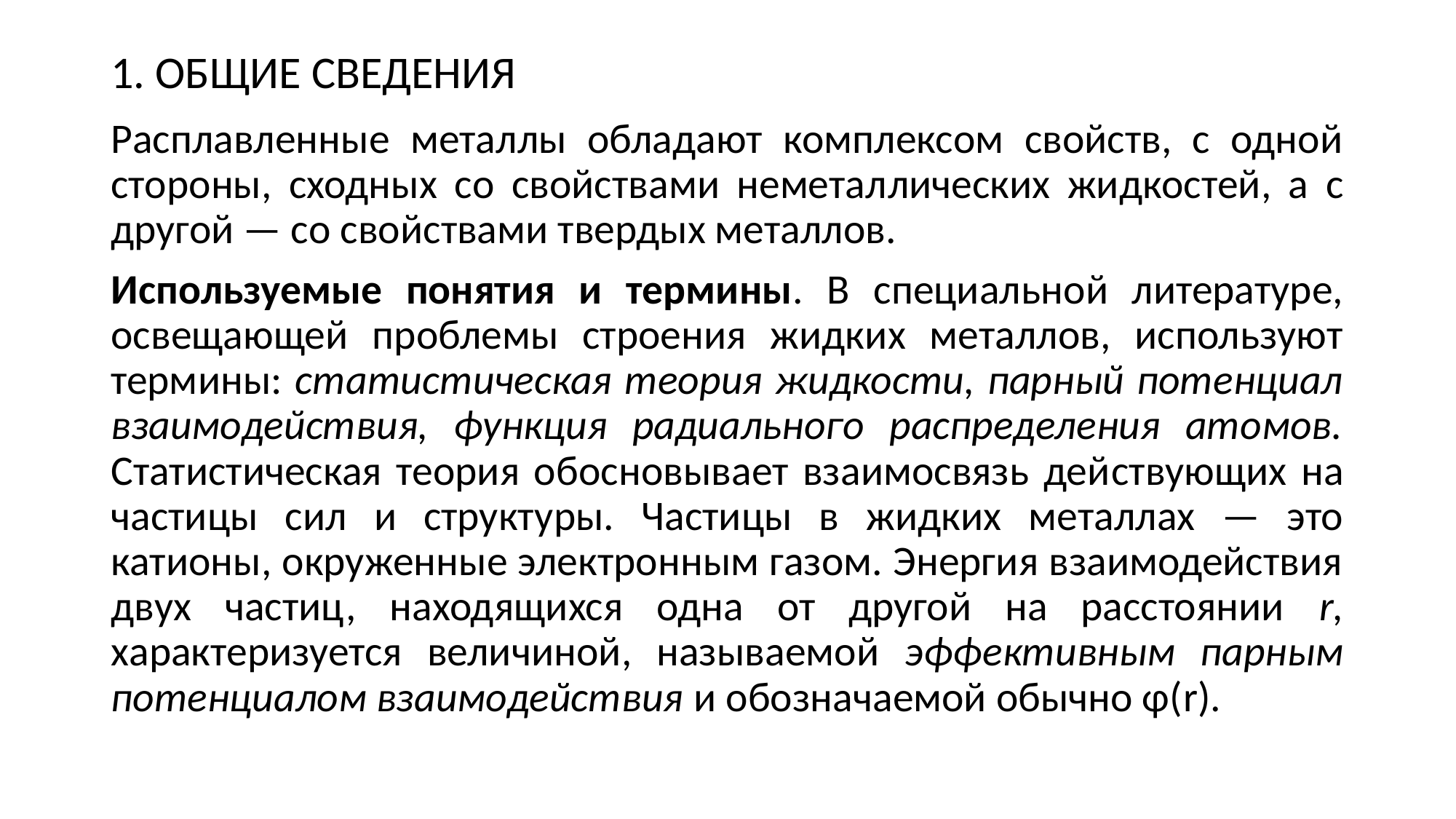

# 1. ОБЩИЕ СВЕДЕНИЯ
Расплавленные металлы обладают комплексом свойств, с одной сторо­ны, сходных со свойствами неметал­лических жидкостей, а с другой — со свойствами твердых металлов.
Используемые понятия и термины. В специальной литературе, освещающей проблемы строения жидких металлов, используют термины: статистическая теория жидкости, парный потенциал взаимодействия, функция радиального распределения атомов. Статистическая теория обосновывает взаимосвязь дей­ствующих на частицы сил и структу­ры. Частицы в жидких металлах — это катионы, окруженные электронным газом. Энергия взаимодействия двух частиц, находящихся одна от другой на расстоянии r, характеризуется величиной, называемой эффективным парным потенциалом взаимодействия и обозначаемой обычно φ(r).